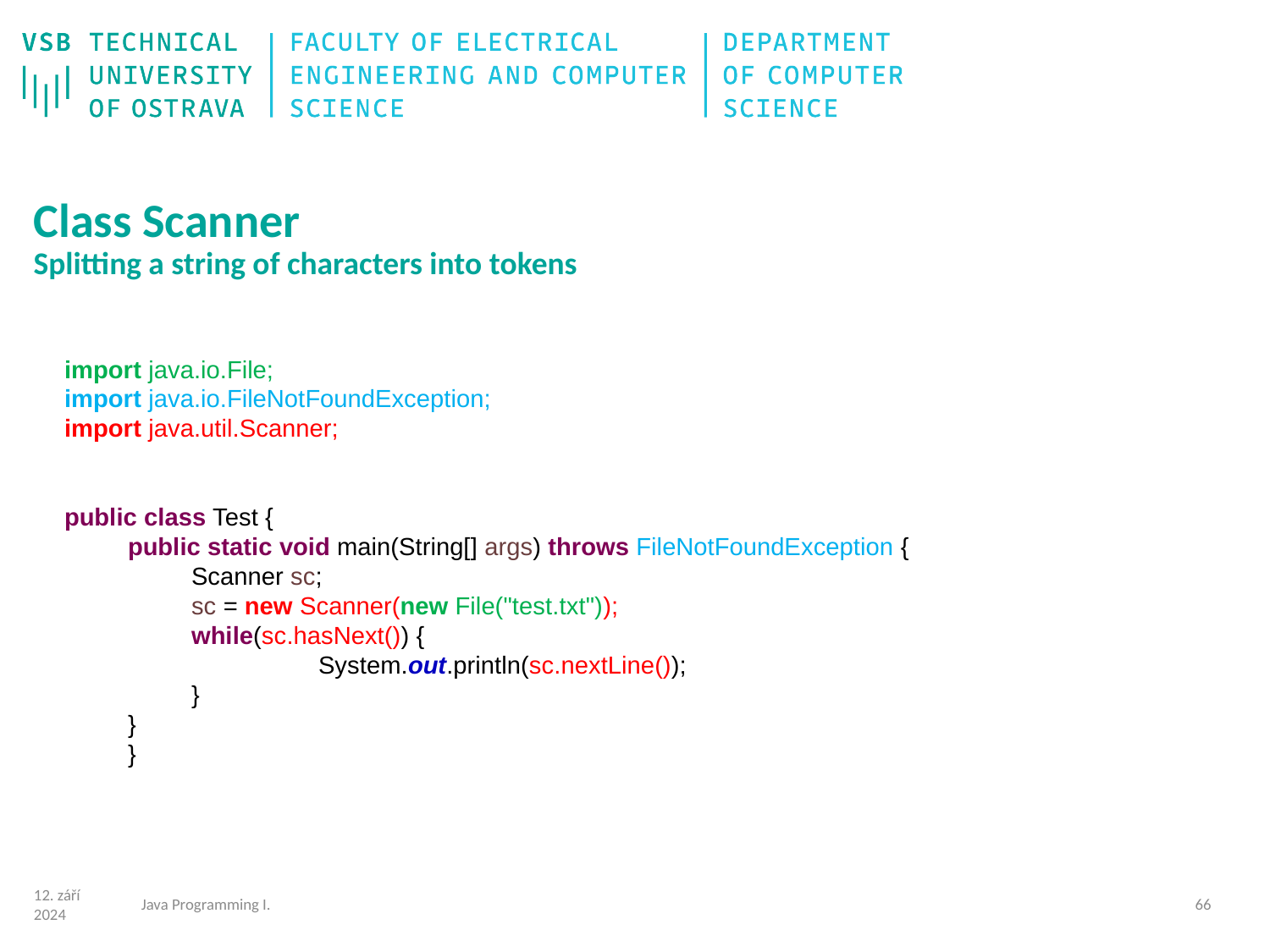

# Class Scanner Splitting a string of characters into tokens

import java.io.File;
import java.io.FileNotFoundException;
import java.util.Scanner;

public class Test {
public static void main(String[] args) throws FileNotFoundException {
Scanner sc;
sc = new Scanner(new File("test.txt"));
while(sc.hasNext()) {
	System.out.println(sc.nextLine());
}
}
}

12. září 2024
Java Programming I.
66